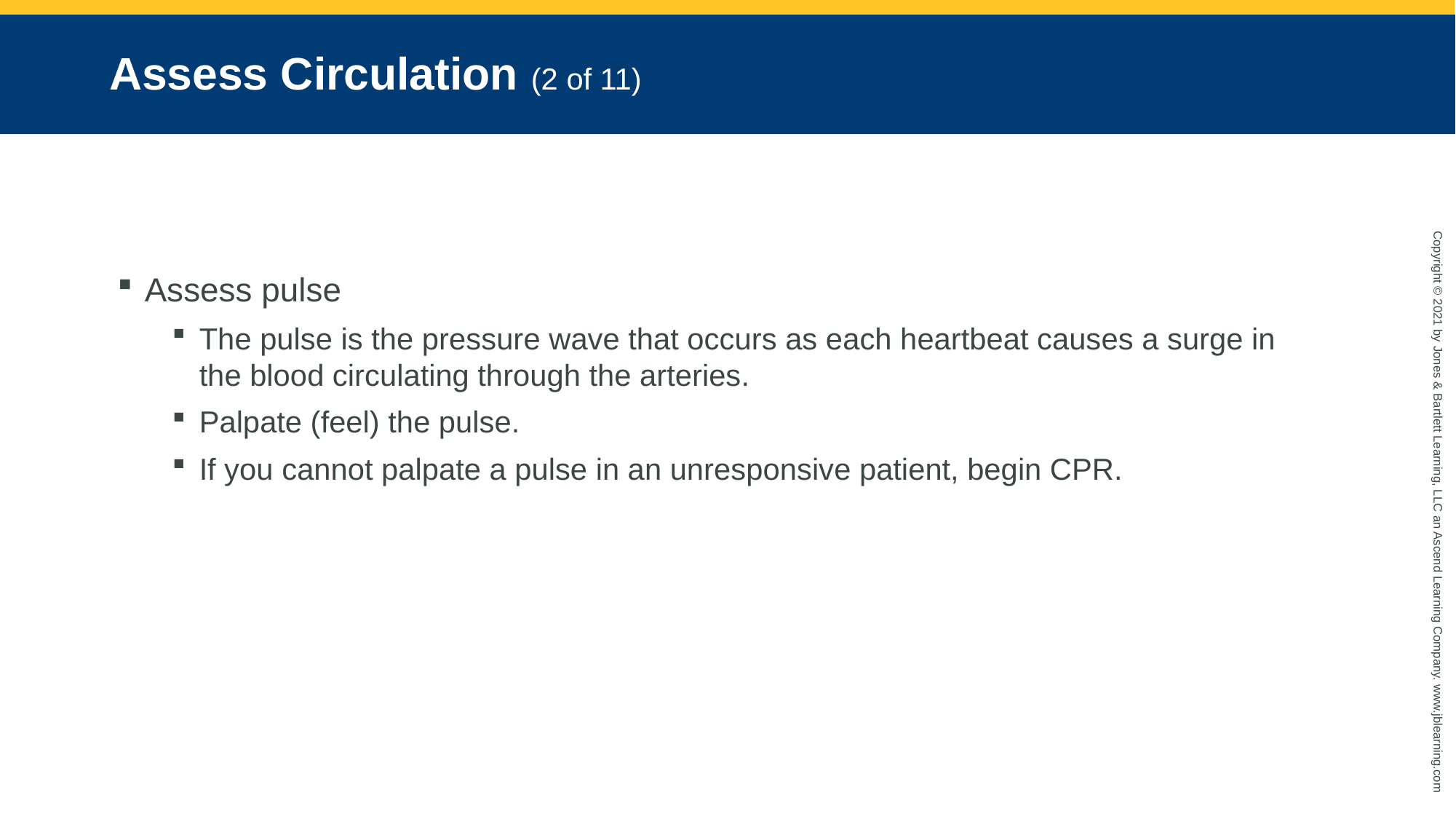

# Assess Circulation (2 of 11)
Assess pulse
The pulse is the pressure wave that occurs as each heartbeat causes a surge in the blood circulating through the arteries.
Palpate (feel) the pulse.
If you cannot palpate a pulse in an unresponsive patient, begin CPR.